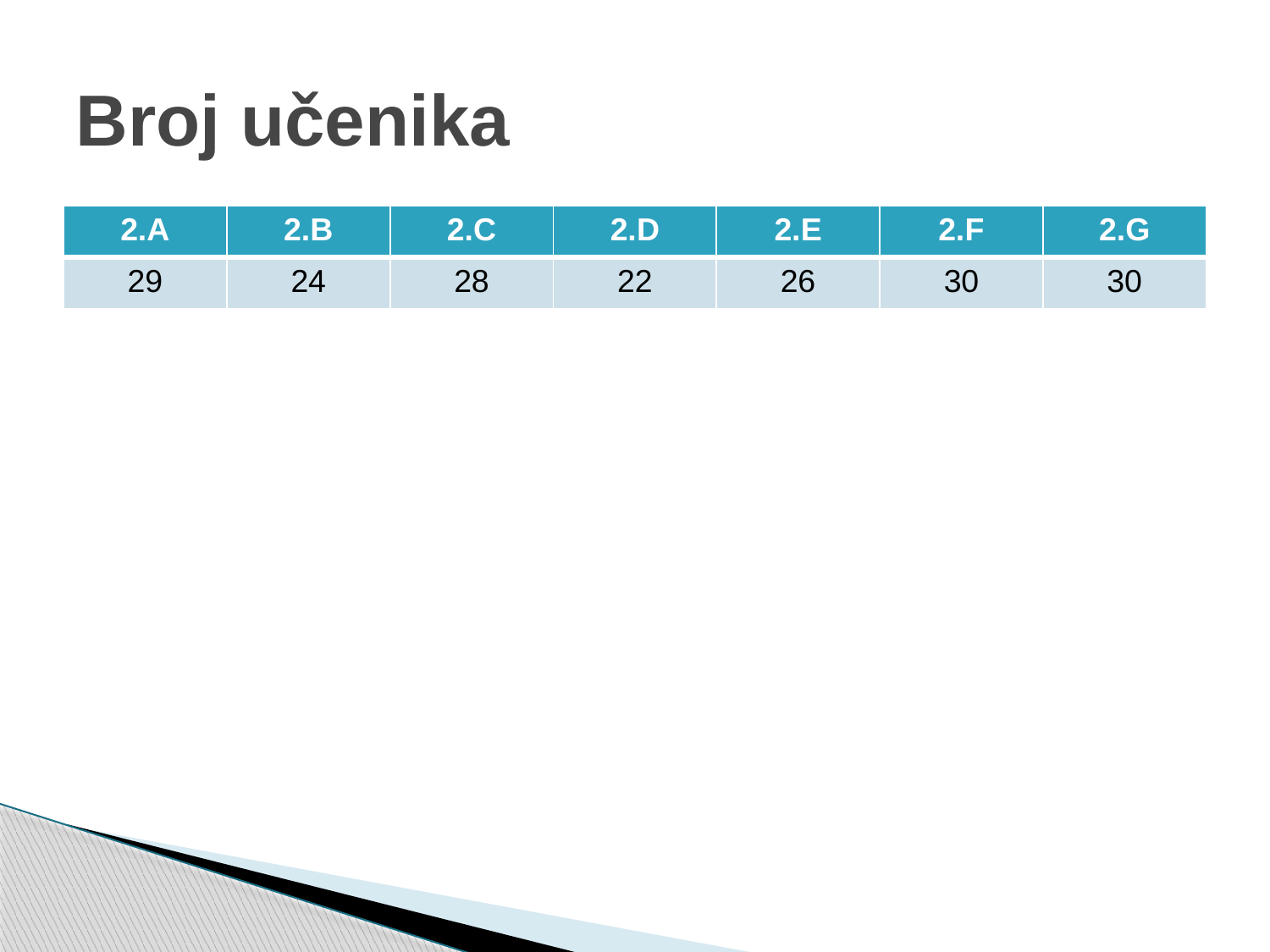

# Broj učenika
| 2.A | 2.B | 2.C | 2.D | 2.E | 2.F | 2.G |
| --- | --- | --- | --- | --- | --- | --- |
| 29 | 24 | 28 | 22 | 26 | 30 | 30 |